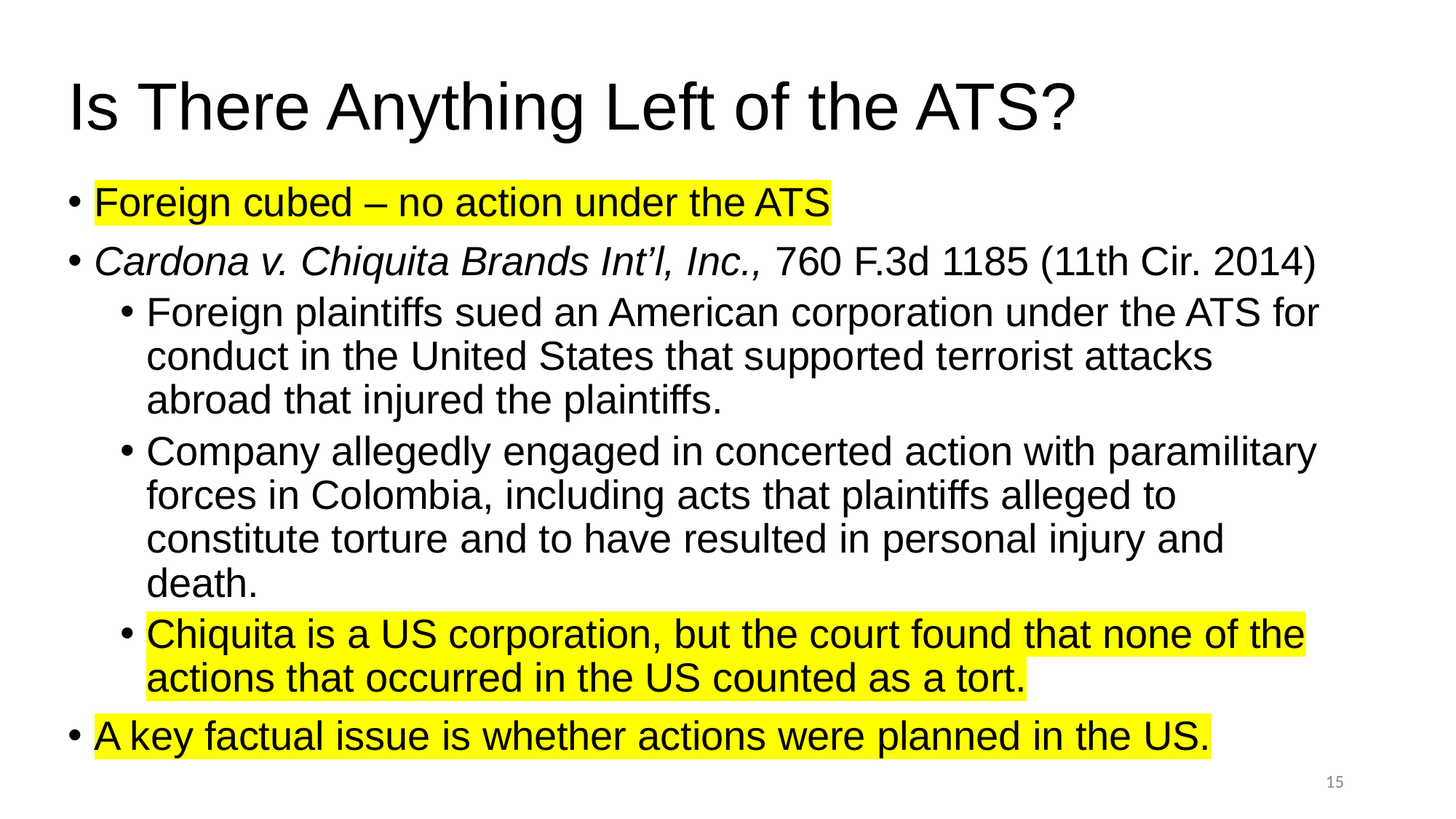

# Is There Anything Left of the ATS?
Foreign cubed – no action under the ATS
Cardona v. Chiquita Brands Int’l, Inc., 760 F.3d 1185 (11th Cir. 2014)
Foreign plaintiffs sued an American corporation under the ATS for conduct in the United States that supported terrorist attacks abroad that injured the plaintiffs.
Company allegedly engaged in concerted action with paramilitary forces in Colombia, including acts that plaintiffs alleged to constitute torture and to have resulted in personal injury and death.
Chiquita is a US corporation, but the court found that none of the actions that occurred in the US counted as a tort.
A key factual issue is whether actions were planned in the US.
15